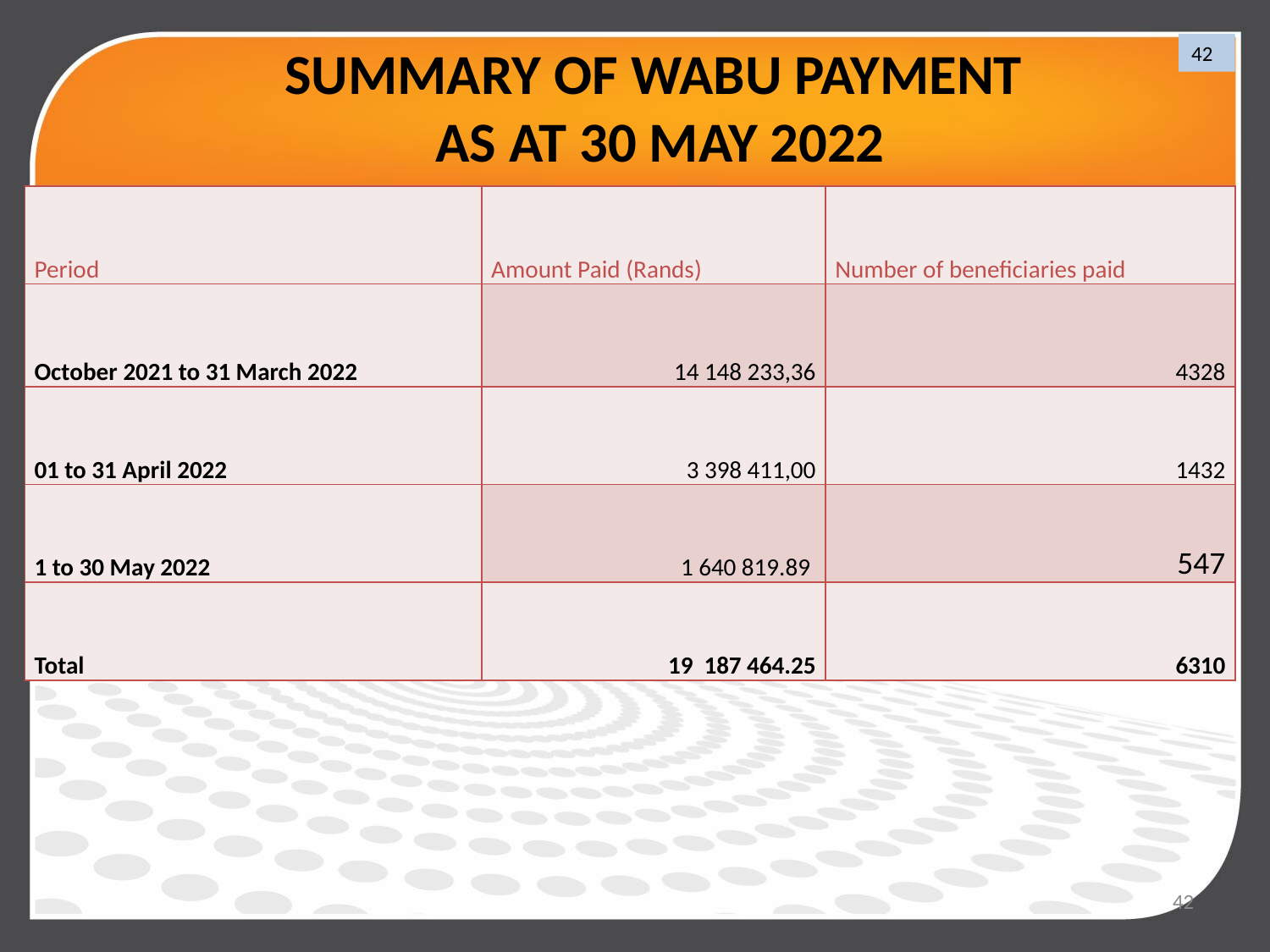

SUMMARY OF WABU PAYMENT
AS AT 30 MAY 2022
42
| Period | Amount Paid (Rands) | Number of beneficiaries paid |
| --- | --- | --- |
| October 2021 to 31 March 2022 | 14 148 233,36 | 4328 |
| 01 to 31 April 2022 | 3 398 411,00 | 1432 |
| 1 to 30 May 2022 | 1 640 819.89 | 547 |
| Total | 19 187 464.25 | 6310 |
42